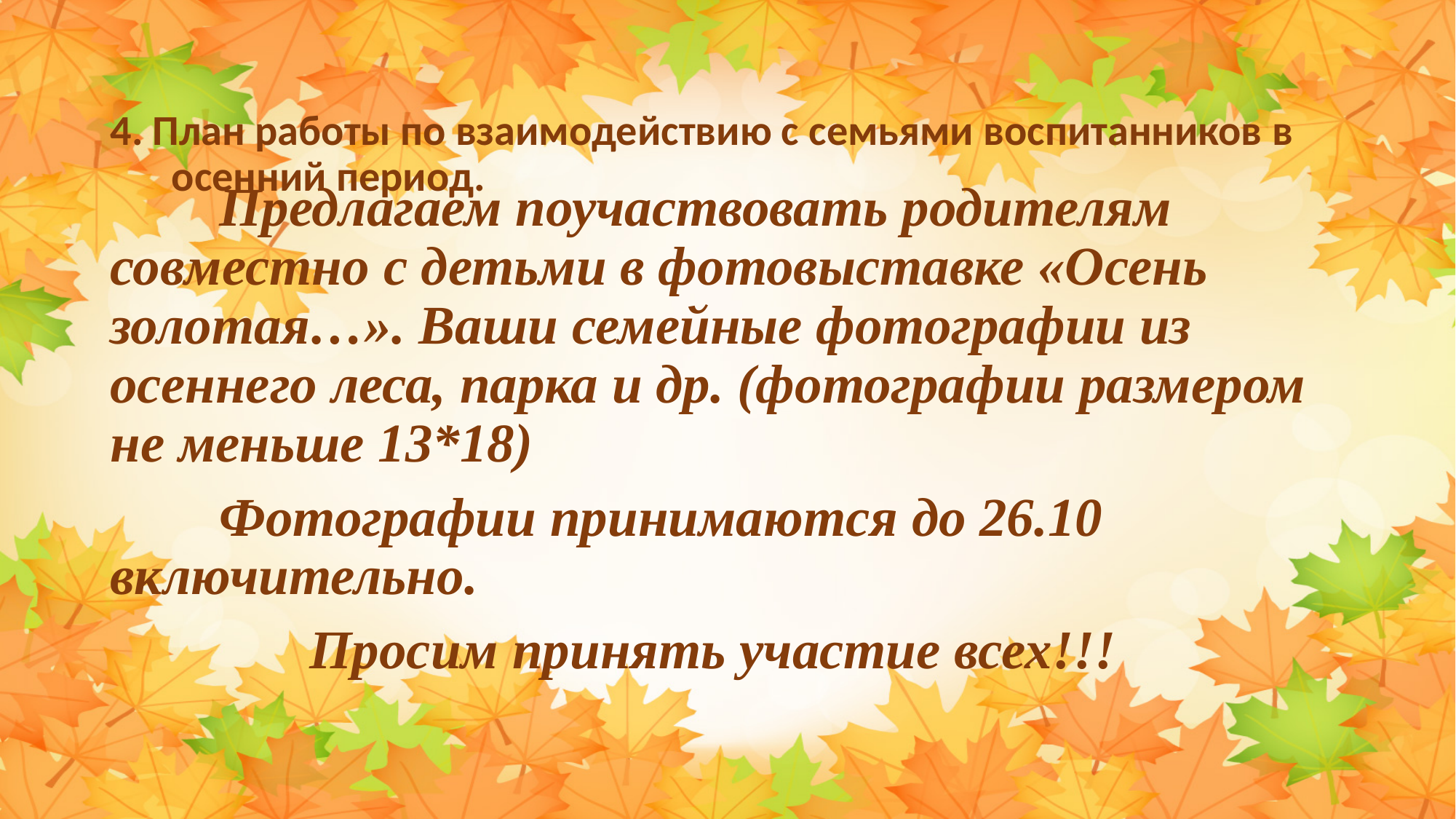

# 4. План работы по взаимодействию с семьями воспитанников в осенний период.
	Предлагаем поучаствовать родителям совместно с детьми в фотовыставке «Осень золотая…». Ваши семейные фотографии из осеннего леса, парка и др. (фотографии размером не меньше 13*18)
	Фотографии принимаются до 26.10 включительно.
Просим принять участие всех!!!